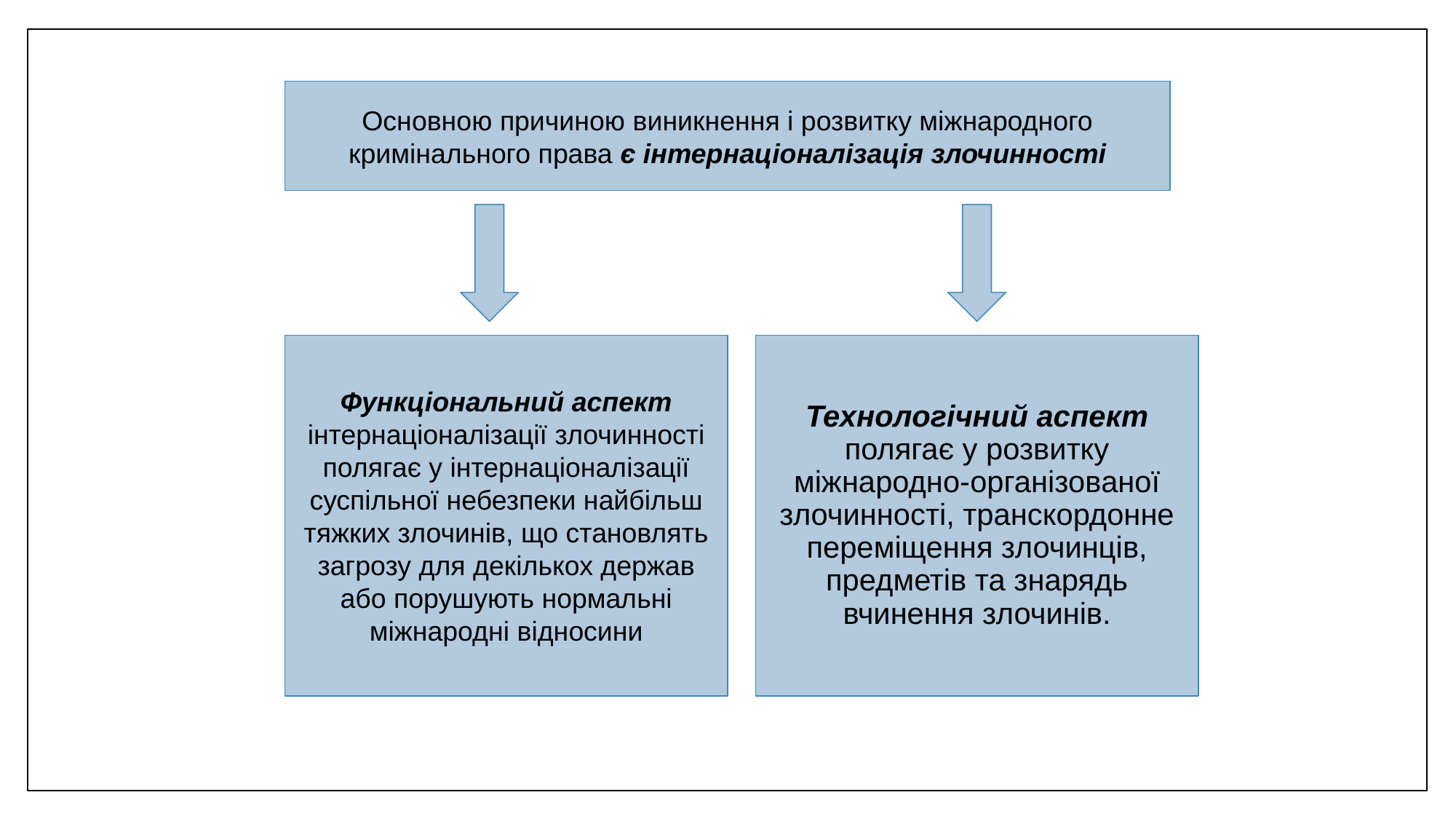

Основною причиною виникнення і розвитку міжнародного кримінального права є інтернаціоналізація злочинності

Функціональний аспект інтернаціоналізації злочинності полягає у інтернаціоналізації суспільної небезпеки найбільш тяжких злочинів, що становлять загрозу для декількох держав або порушують нормальні міжнародні відносини
Технологічний аспект полягає у розвитку міжнародно-організованої злочинності, транскордонне переміщення злочинців, предметів та знарядь вчинення злочинів.